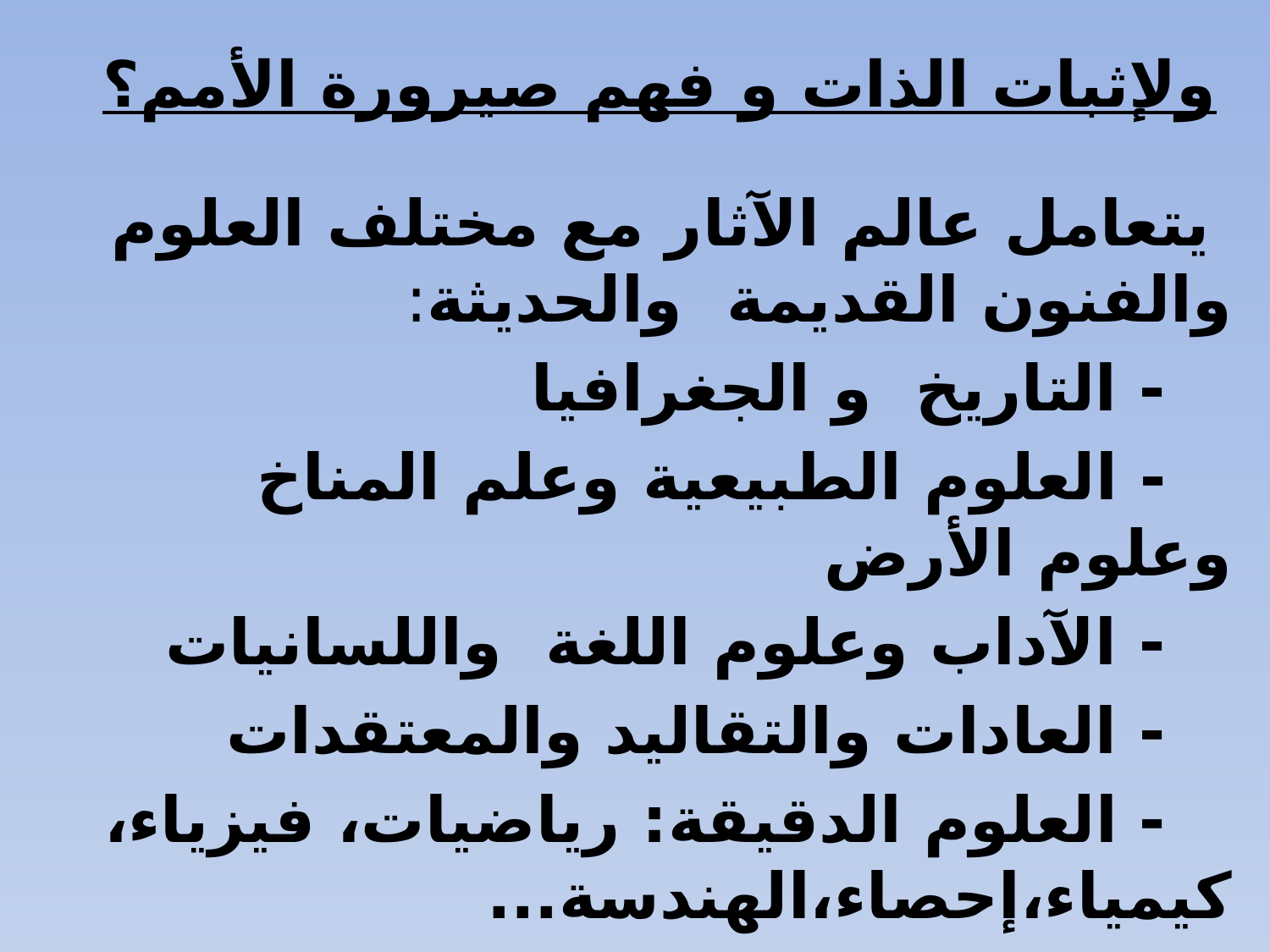

# ولإثبات الذات و فهم صيرورة الأمم؟
 يتعامل عالم الآثار مع مختلف العلوم  والفنون القديمة  والحديثة:
   - التاريخ  و الجغرافيا
   - العلوم الطبيعية وعلم المناخ وعلوم الأرض
   - الآداب وعلوم اللغة  واللسانيات
   - العادات والتقاليد والمعتقدات
   - العلوم الدقيقة: رياضيات، فيزياء، كيمياء،إحصاء،الهندسة...
   - الفلسفة الجمالية للمدارس الفنية